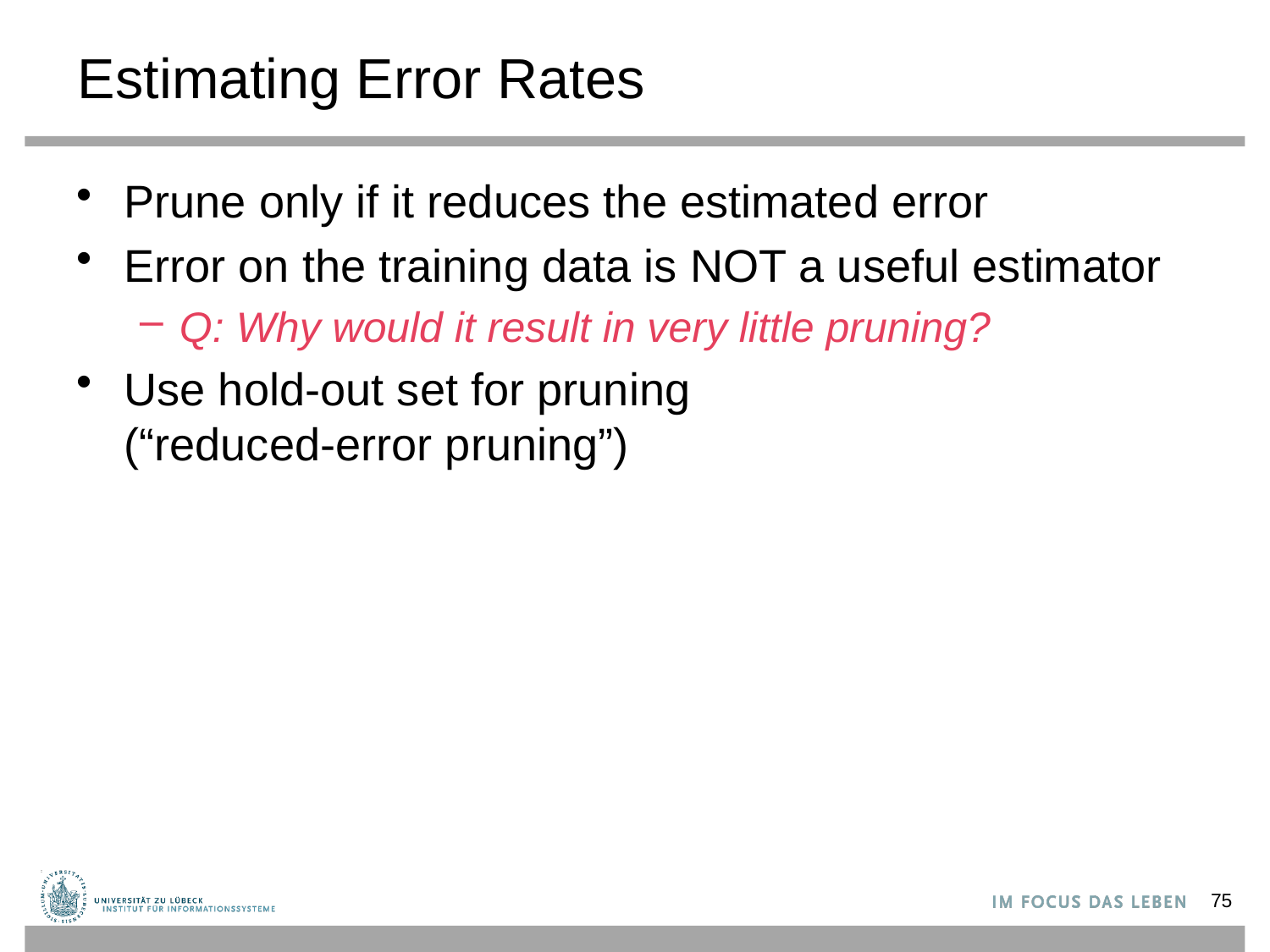

# Estimating Error Rates
Prune only if it reduces the estimated error
Error on the training data is NOT a useful estimator
Q: Why would it result in very little pruning?
Use hold-out set for pruning
(“reduced-error pruning”)
75